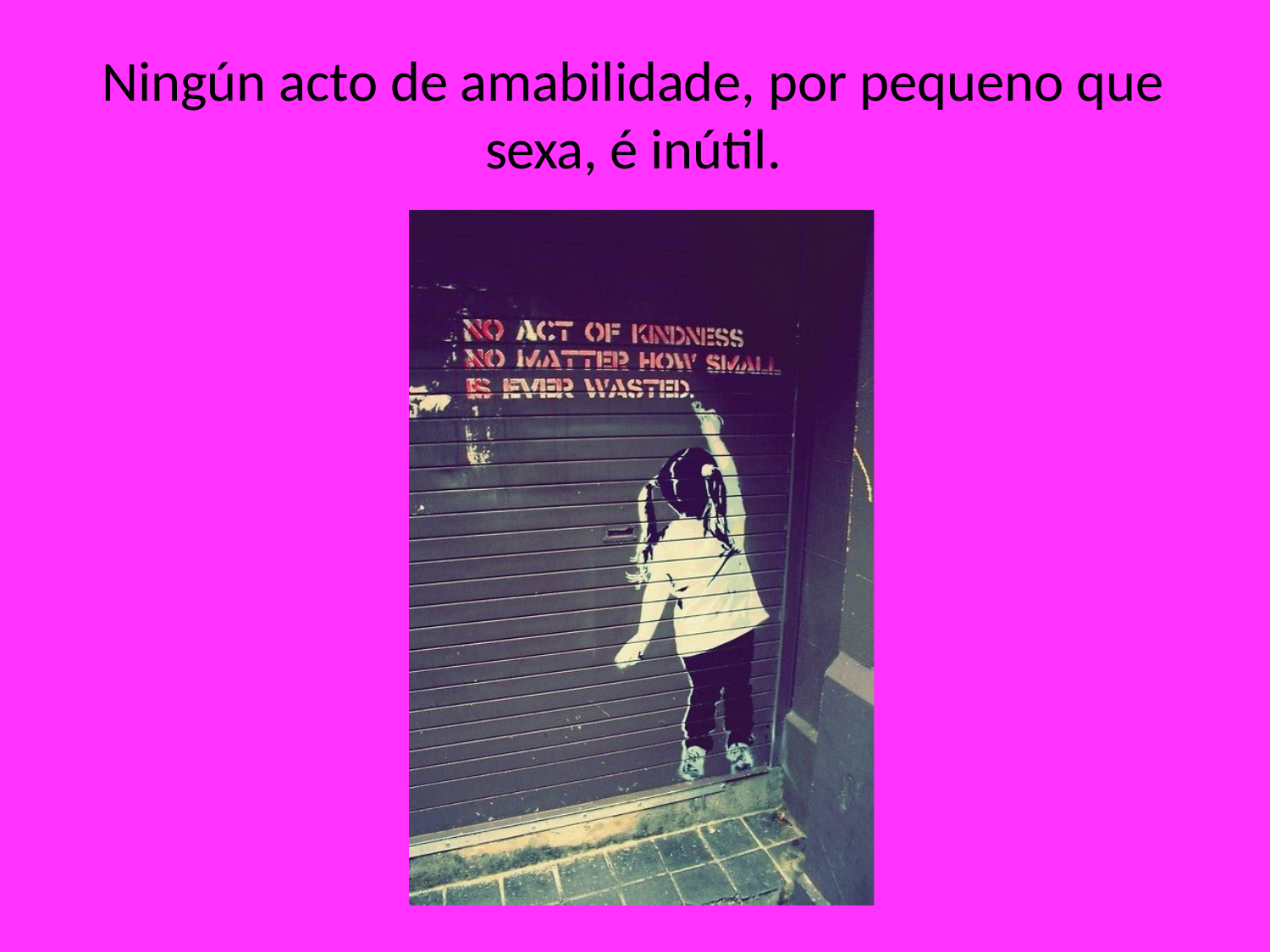

# Ningún acto de amabilidade, por pequeno que  sexa, é inútil.